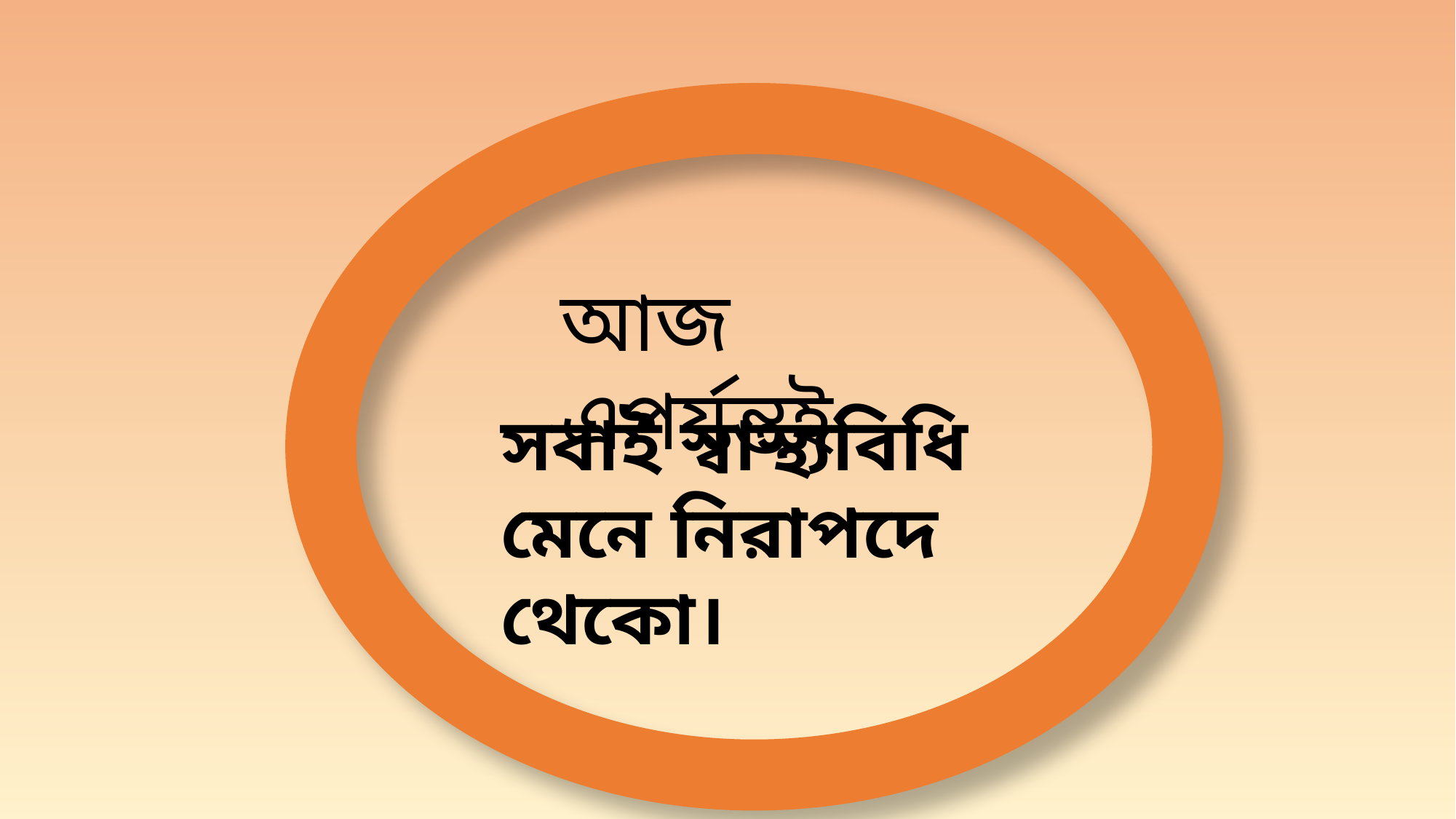

আজ এপর্যন্তই
সবাই স্বাস্থ্যবিধি মেনে নিরাপদে থেকো।